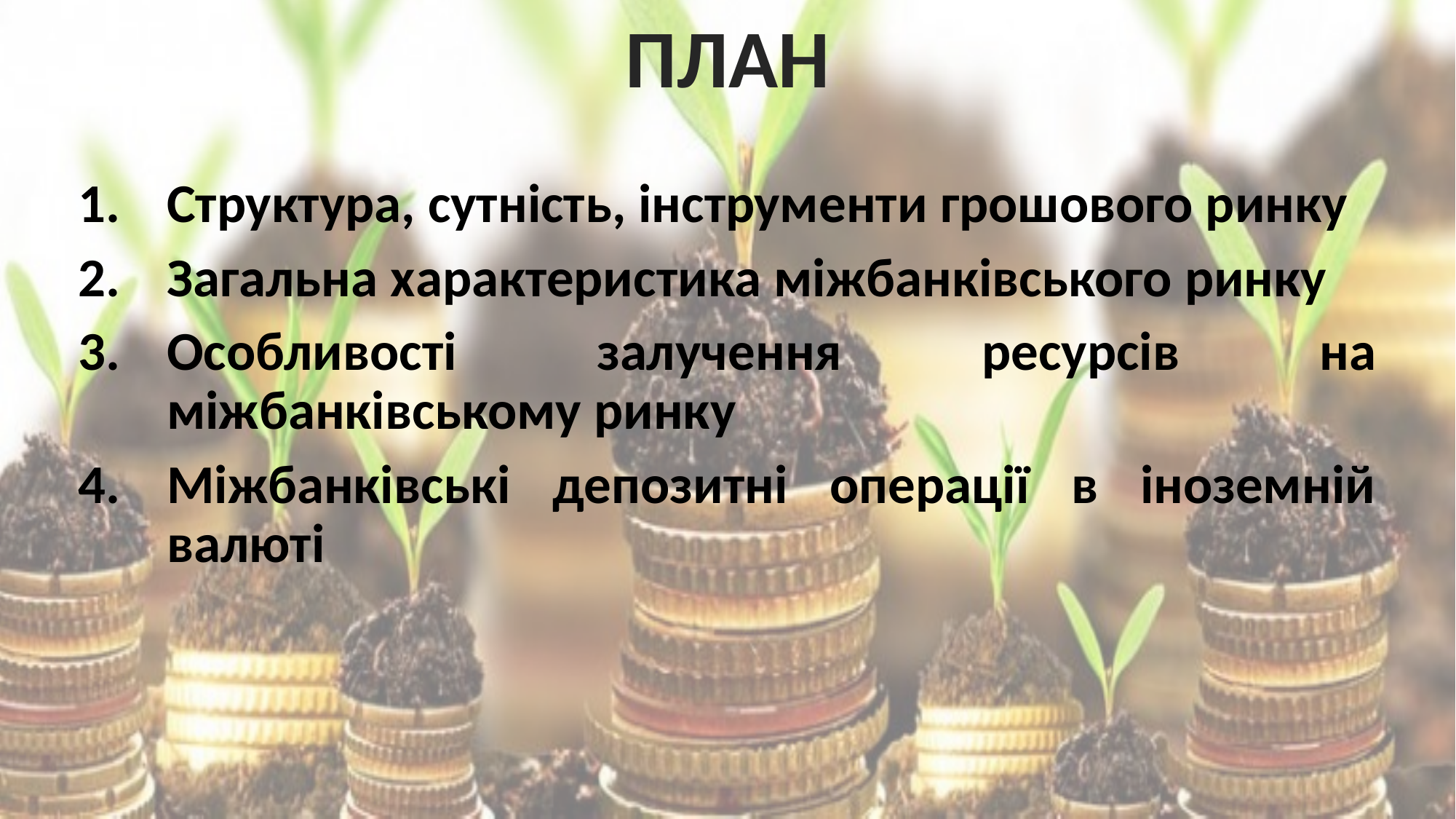

ПЛАН
Структура, сутність, інструменти грошового ринку
Загальна характеристика міжбанківського ринку
Особливості залучення ресурсів на міжбанківському ринку
Міжбанківські депозитні операції в іноземній валюті